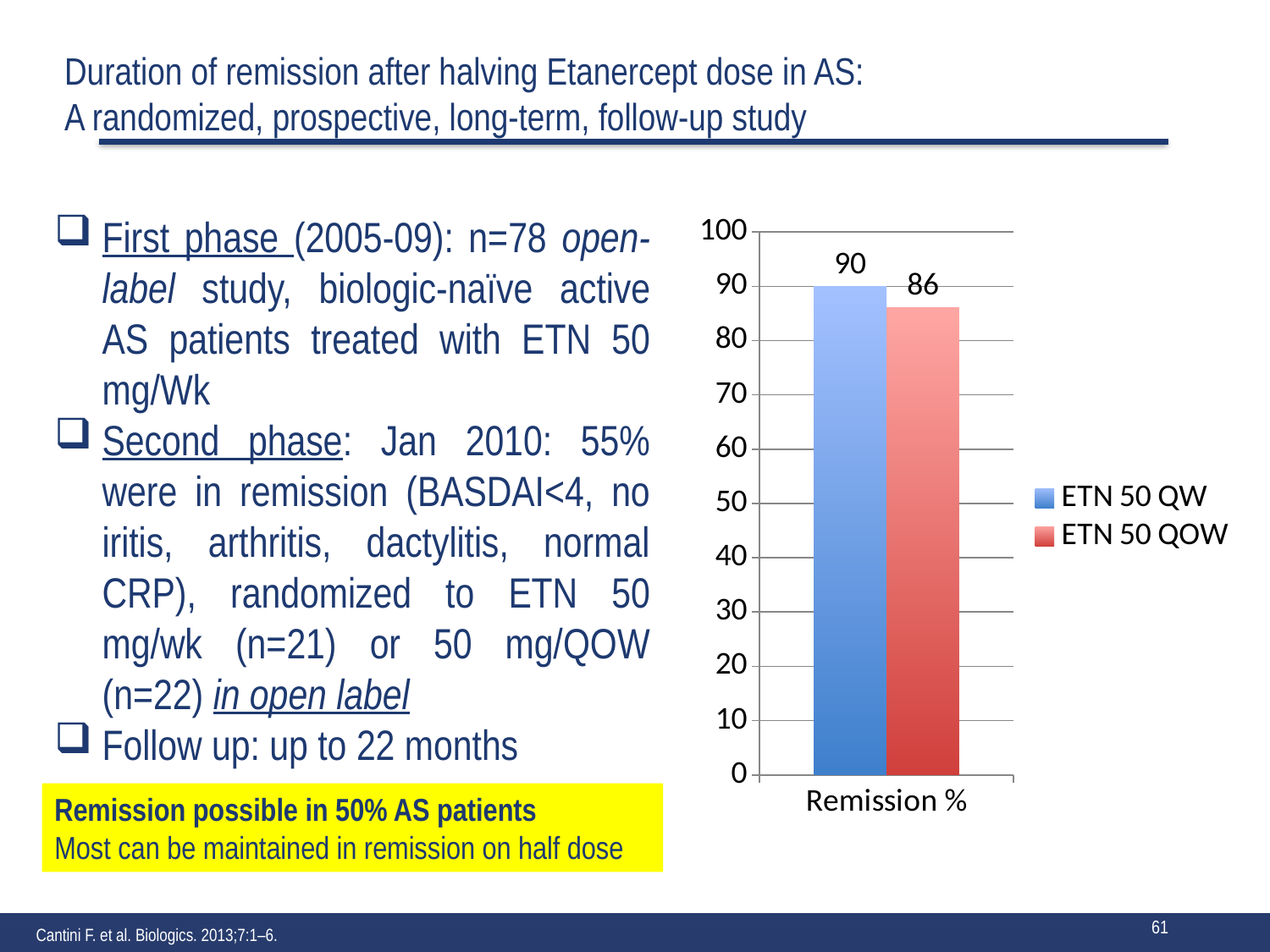

# Duration of remission after halving Etanercept dose in AS: A randomized, prospective, long-term, follow-up study

### Chart

| Category | ETN 50 QW | ETN 50 QOW |
|---|---|---|
| Remission % | 90.0 | 86.0 |
First phase (2005-09): n=78 open-label study, biologic-naïve active AS patients treated with ETN 50 mg/Wk
Second phase: Jan 2010: 55% were in remission (BASDAI<4, no iritis, arthritis, dactylitis, normal CRP), randomized to ETN 50 mg/wk (n=21) or 50 mg/QOW (n=22) in open label
Follow up: up to 22 months
Remission possible in 50% AS patients
Most can be maintained in remission on half dose
Cantini F. et al. Biologics. 2013;7:1–6.